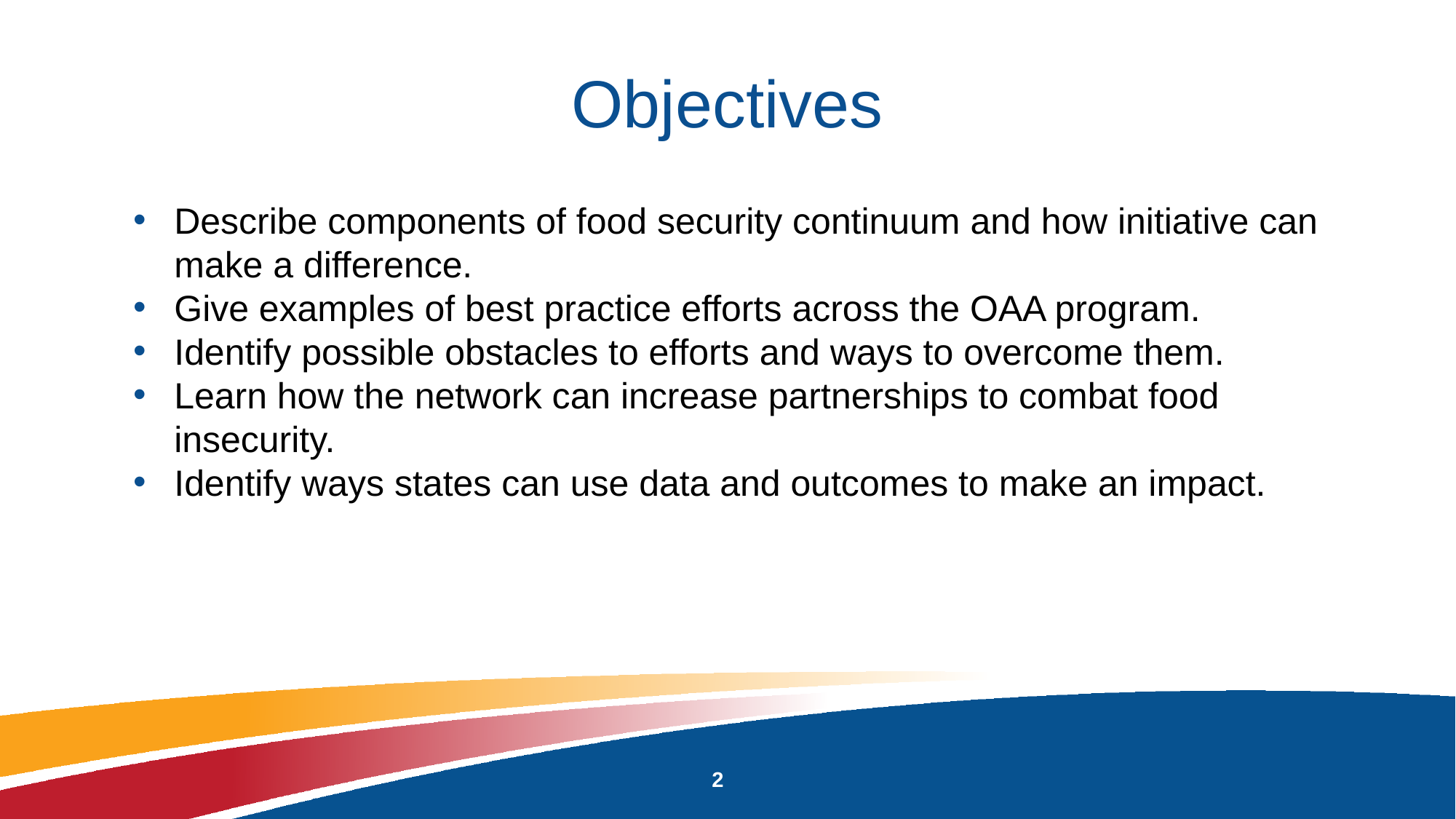

# Objectives
Describe components of food security continuum and how initiative can make a difference.
Give examples of best practice efforts across the OAA program.
Identify possible obstacles to efforts and ways to overcome them.
Learn how the network can increase partnerships to combat food insecurity.
Identify ways states can use data and outcomes to make an impact.